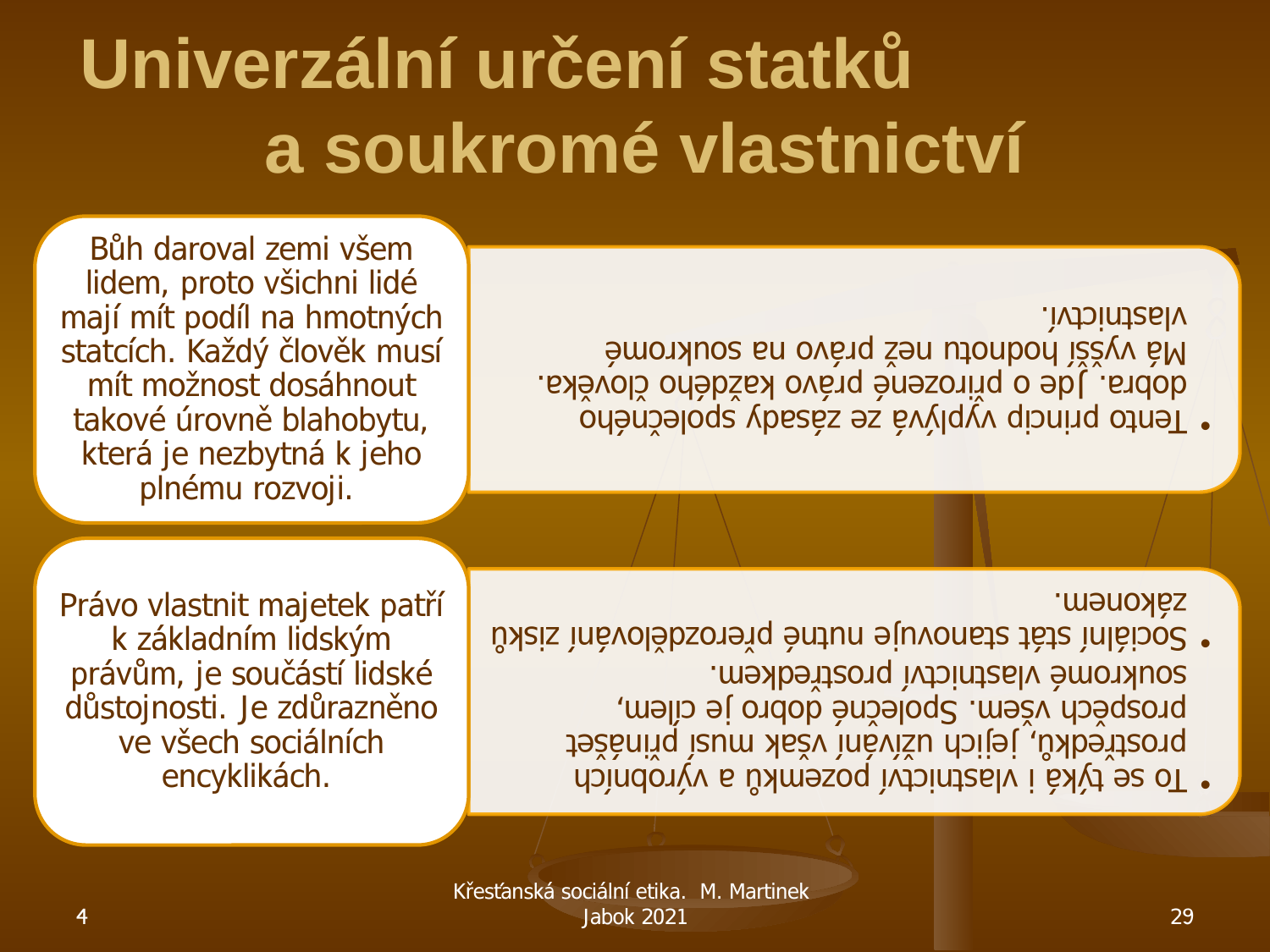

# Univerzální určení statků                a soukromé vlastnictví
Tento princip vyplývá ze zásady společného dobra. Jde o přirozené právo každého člověka. Má vyšší hodnotu než právo na soukromé vlastnictví.
Bůh daroval zemi všem lidem, proto všichni lidé mají mít podíl na hmotných statcích. Každý člověk musí mít možnost dosáhnout takové úrovně blahobytu, která je nezbytná k jeho plnému rozvoji.
To se týká i vlastnictví pozemků a výrobních prostředků, jejich užívání však musí přinášet prospěch všem. Společné dobro je cílem, soukromé vlastnictví prostředkem.
Sociální stát stanovuje nutné přerozdělování zisků zákonem.
Právo vlastnit majetek patří k základním lidským právům, je součástí lidské důstojnosti. Je zdůrazněno ve všech sociálních encyklikách.
4
Křesťanská sociální etika.  M. Martinek  Jabok 2021
29